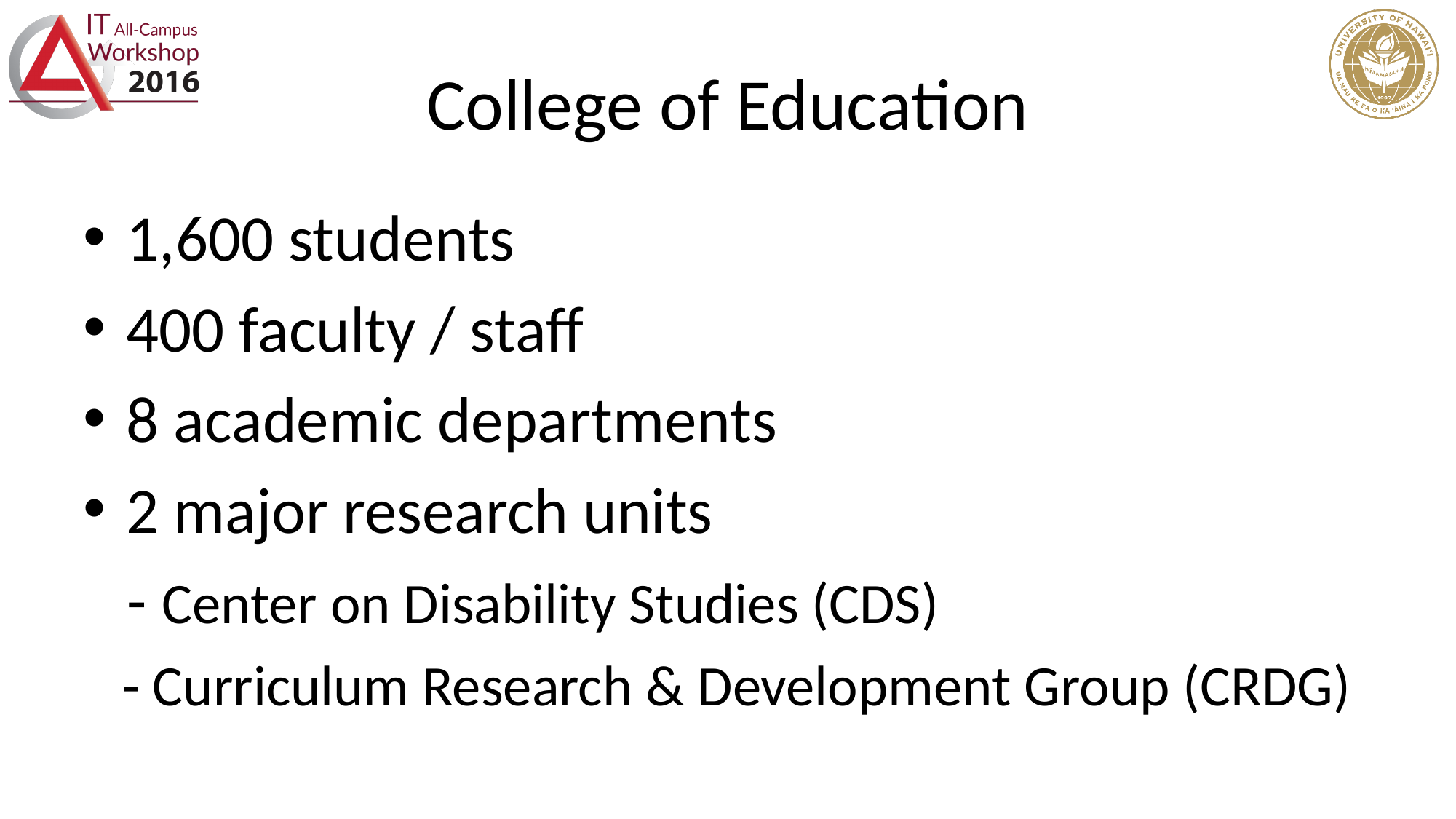

# College of Education
1,600 students
400 faculty / staff
8 academic departments
2 major research units
   - Center on Disability Studies (CDS)
   - Curriculum Research & Development Group (CRDG)